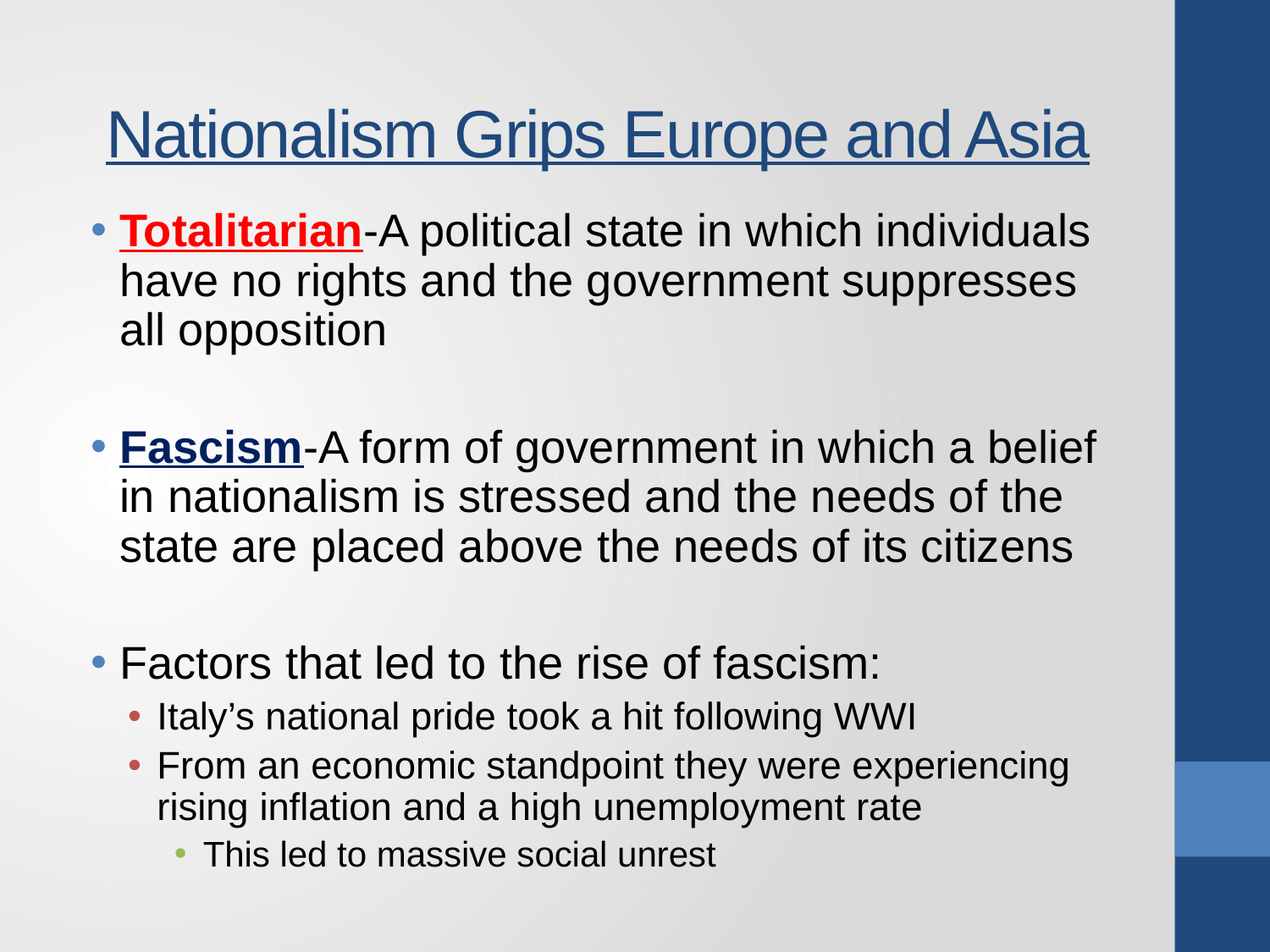

# Nationalism Grips Europe and Asia
Totalitarian-A political state in which individuals have no rights and the government suppresses all opposition

Fascism-A form of government in which a belief in nationalism is stressed and the needs of the state are placed above the needs of its citizens

Factors that led to the rise of fascism:
Italy’s national pride took a hit following WWI
From an economic standpoint they were experiencing rising inflation and a high unemployment rate
This led to massive social unrest